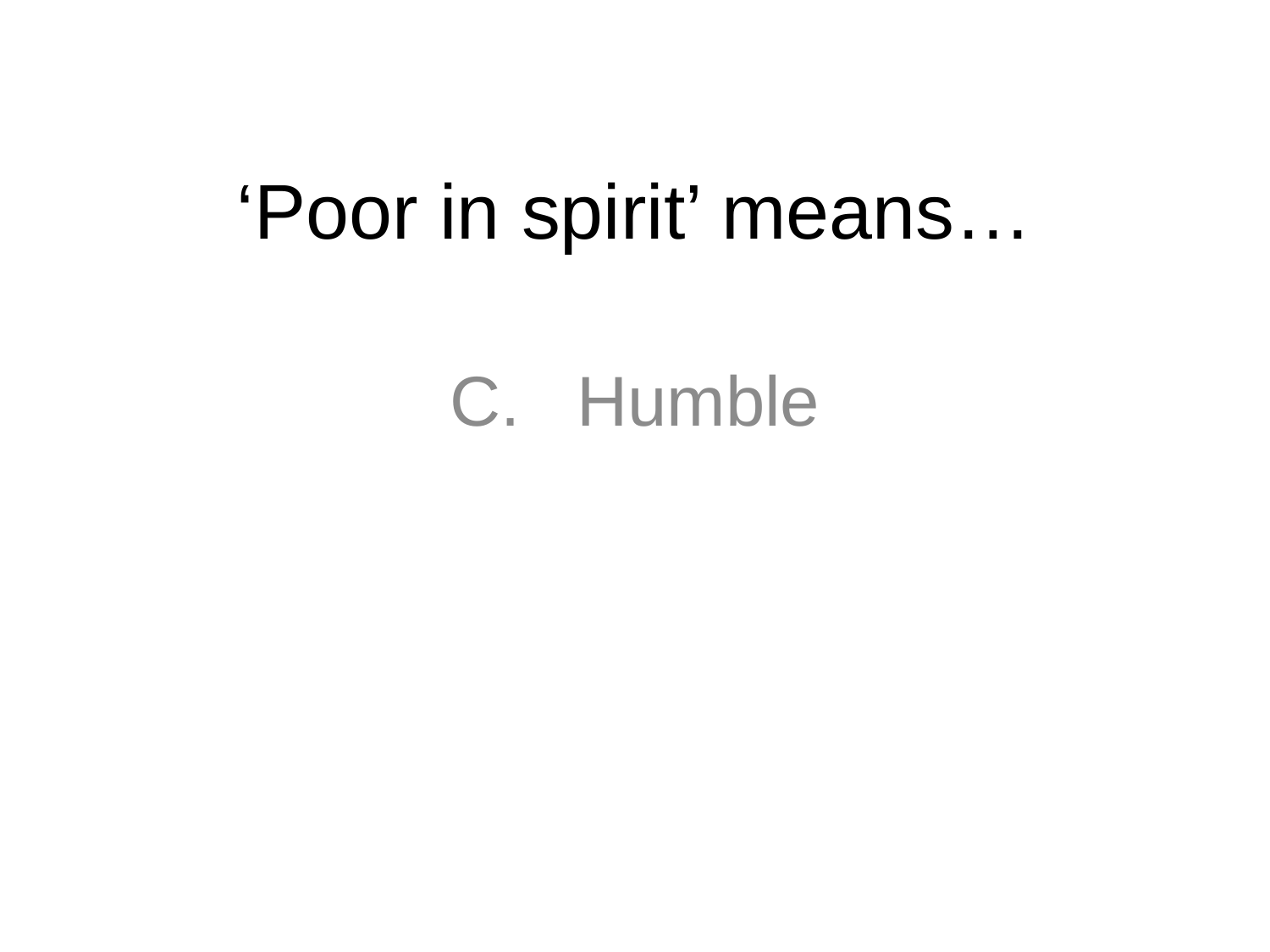

# ‘Poor in spirit’ means…
C.	Humble